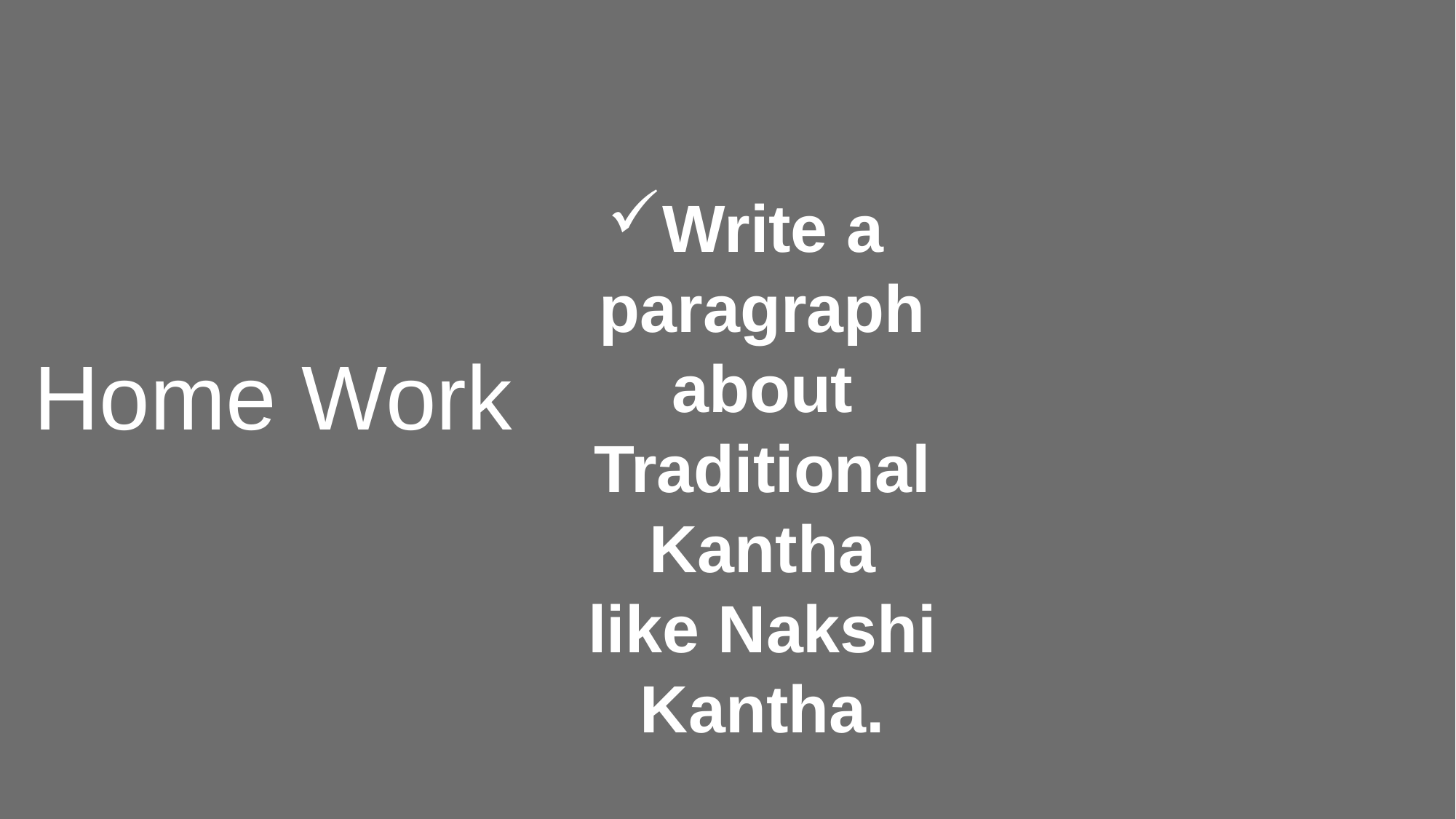

Write a paragraph about Traditional Kantha like Nakshi Kantha.
Home Work